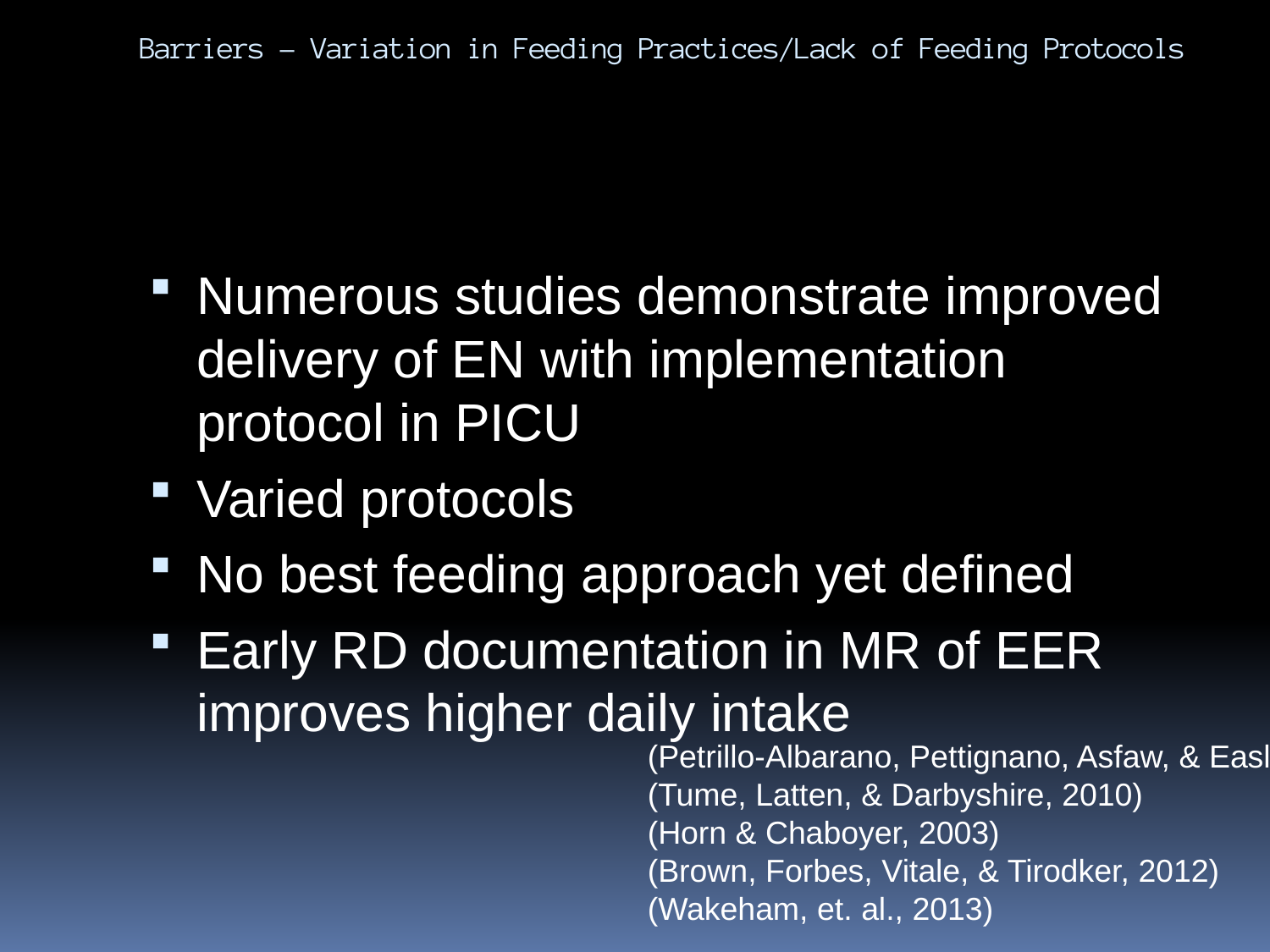

# Barriers - Variation in Feeding Practices/Lack of Feeding Protocols
Numerous studies demonstrate improved delivery of EN with implementation protocol in PICU
Varied protocols
No best feeding approach yet defined
Early RD documentation in MR of EER improves higher daily intake

(Petrillo-Albarano, Pettignano, Asfaw, & Easley, 2006)
(Tume, Latten, & Darbyshire, 2010)
(Horn & Chaboyer, 2003)
(Brown, Forbes, Vitale, & Tirodker, 2012)
(Wakeham, et. al., 2013)